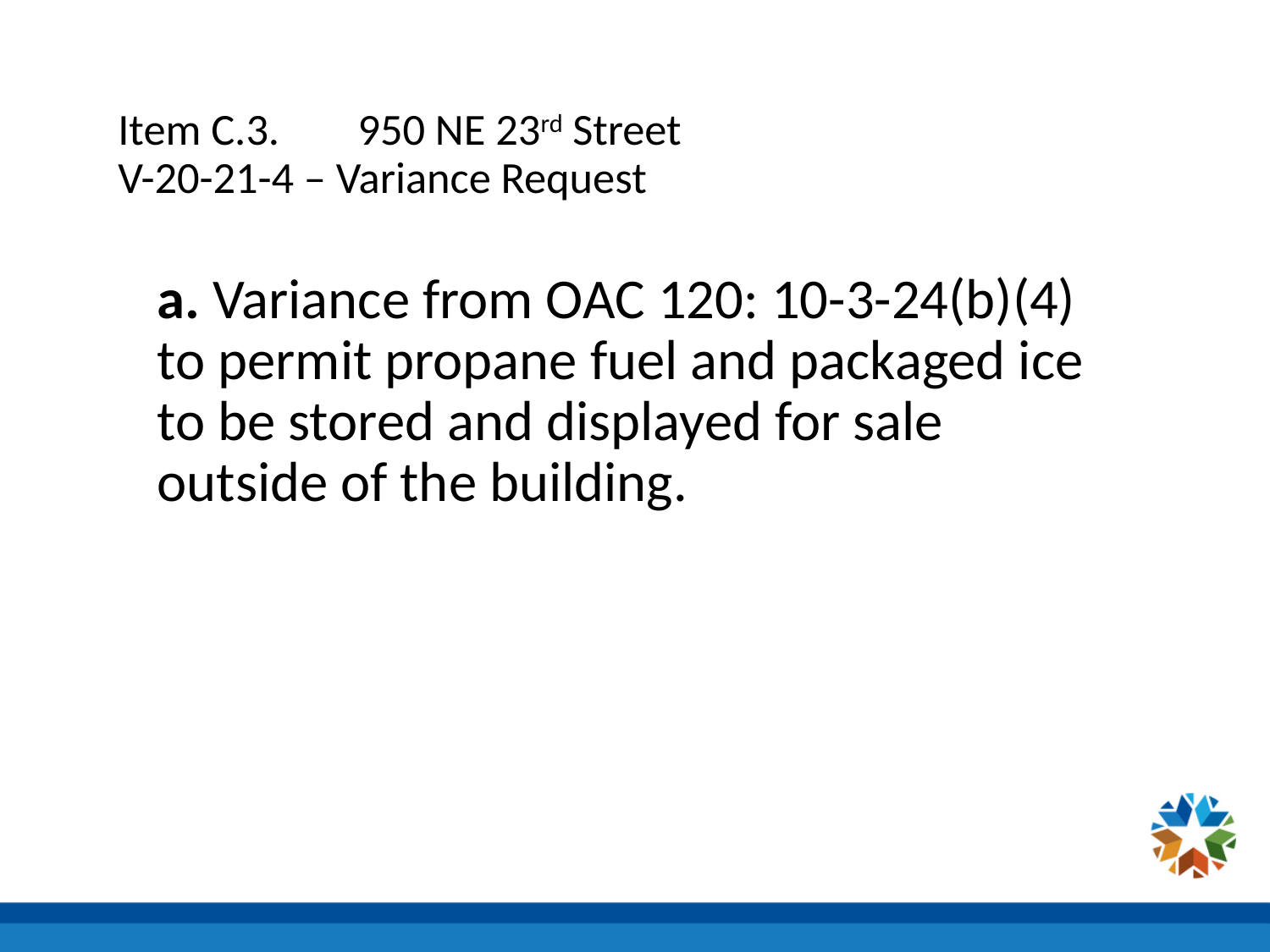

# Item C.3. 			950 NE 23rd Street V-20-21-4 – Variance Request
a. Variance from OAC 120: 10-3-24(b)(4) to permit propane fuel and packaged ice to be stored and displayed for sale outside of the building.